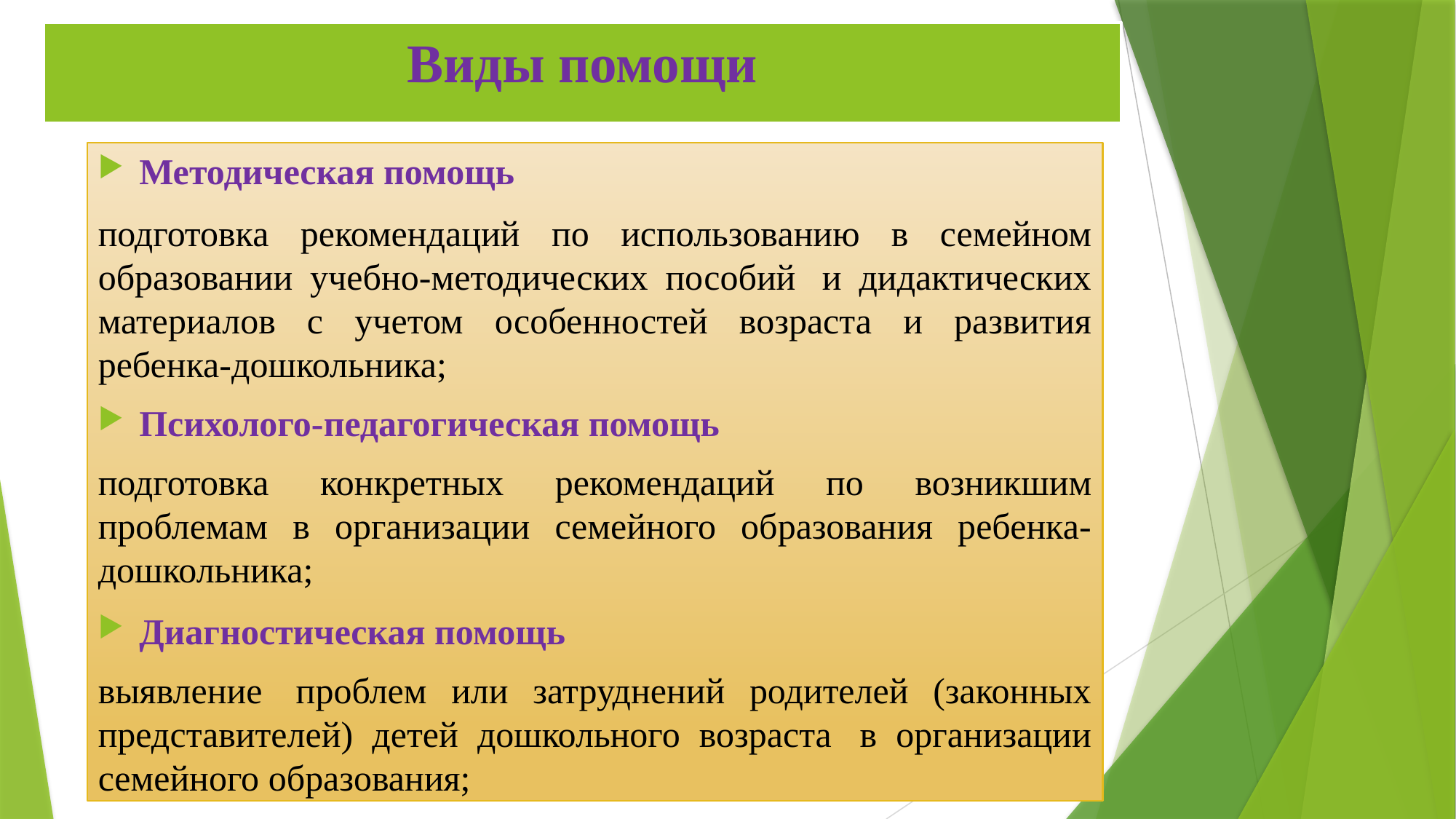

# Виды помощи
Методическая помощь
подготовка рекомендаций по использованию в семейном образовании учебно-методических пособий  и дидактических материалов с учетом особенностей возраста и развития ребенка-дошкольника;
Психолого-педагогическая помощь
подготовка конкретных рекомендаций по возникшим проблемам в организации семейного образования ребенка-дошкольника;
Диагностическая помощь
выявление  проблем или затруднений родителей (законных представителей) детей дошкольного возраста  в организации семейного образования;